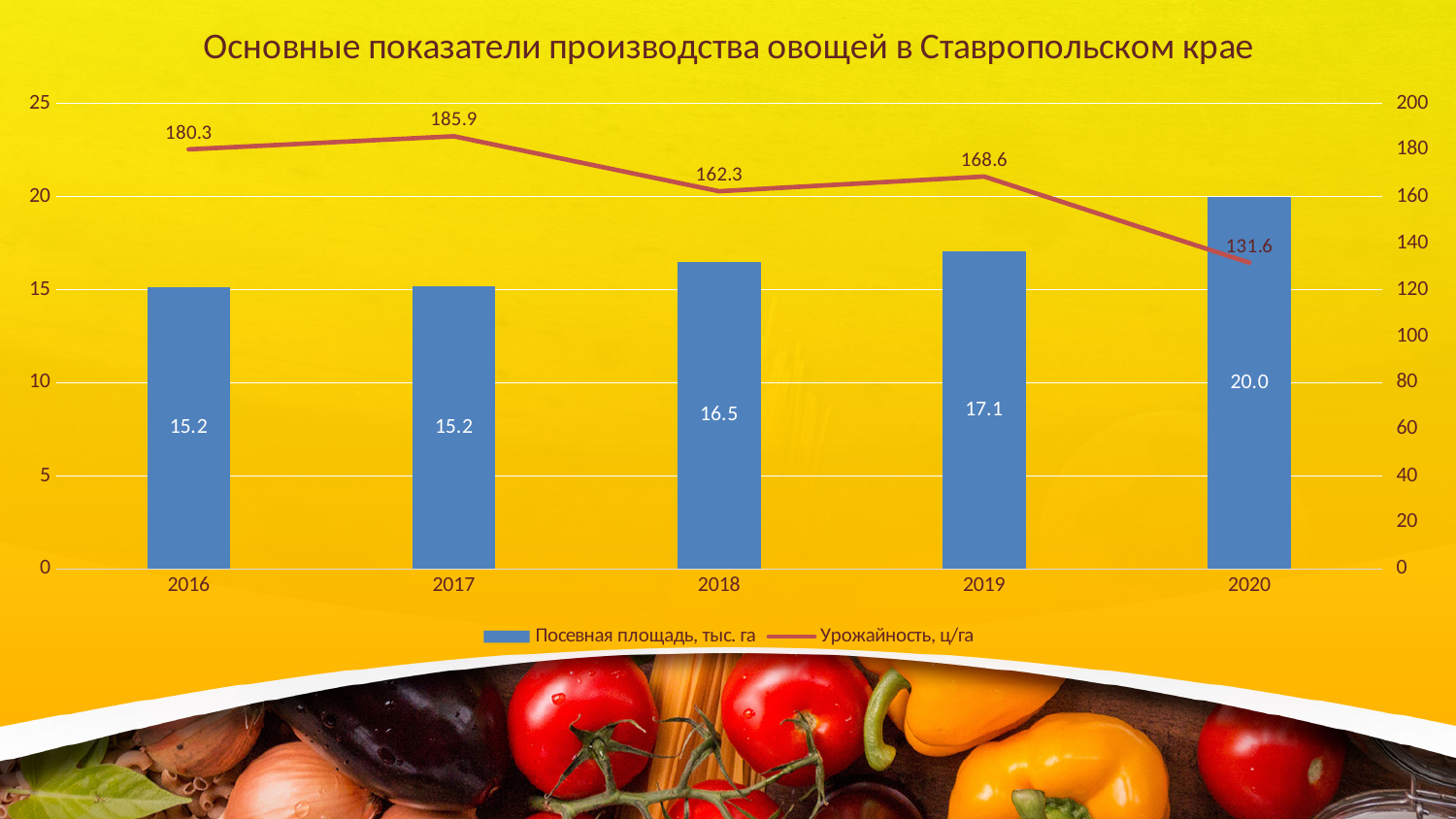

### Chart: Основные показатели производства овощей в Ставропольском крае

| Category | Посевная площадь, тыс. га | Урожайность, ц/га |
|---|---|---|
| 2016 | 15.15 | 180.3 |
| 2017 | 15.19 | 185.9 |
| 2018 | 16.49 | 162.3 |
| 2019 | 17.05 | 168.6 |
| 2020 | 19.98 | 131.6 |